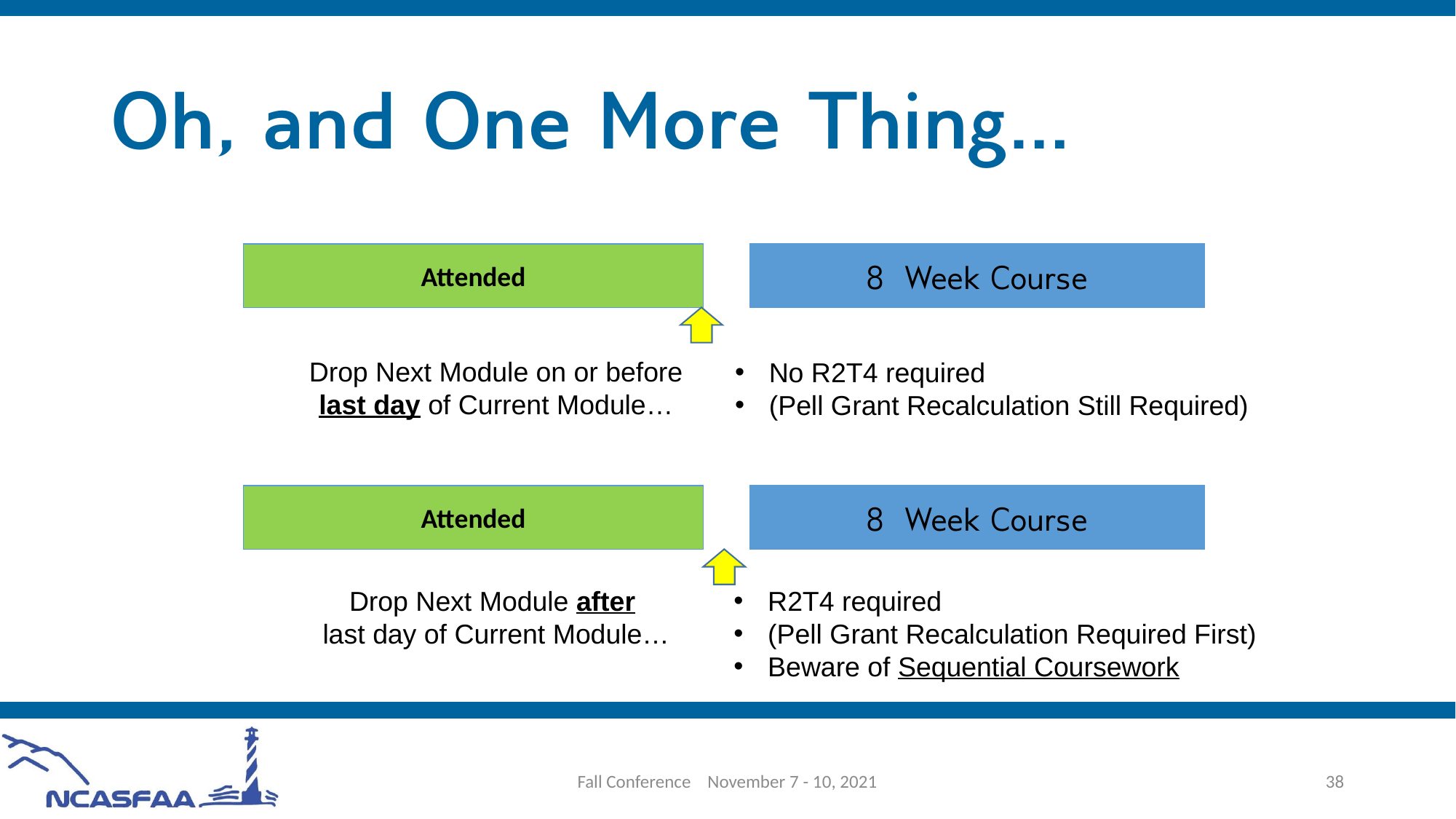

# Oh, and One More Thing…
Attended
8  Week Course
8  Week Session
8  Week Course

Drop Next Module on or before
last day of Current Module…
No R2T4 required
(Pell Grant Recalculation Still Required)
8  Week Session
8  Week Course
8  Week Course
Attended

Drop Next Module after
last day of Current Module…
R2T4 required
(Pell Grant Recalculation Required First)
Beware of Sequential Coursework
Fall Conference    November 7 - 10, 2021
38